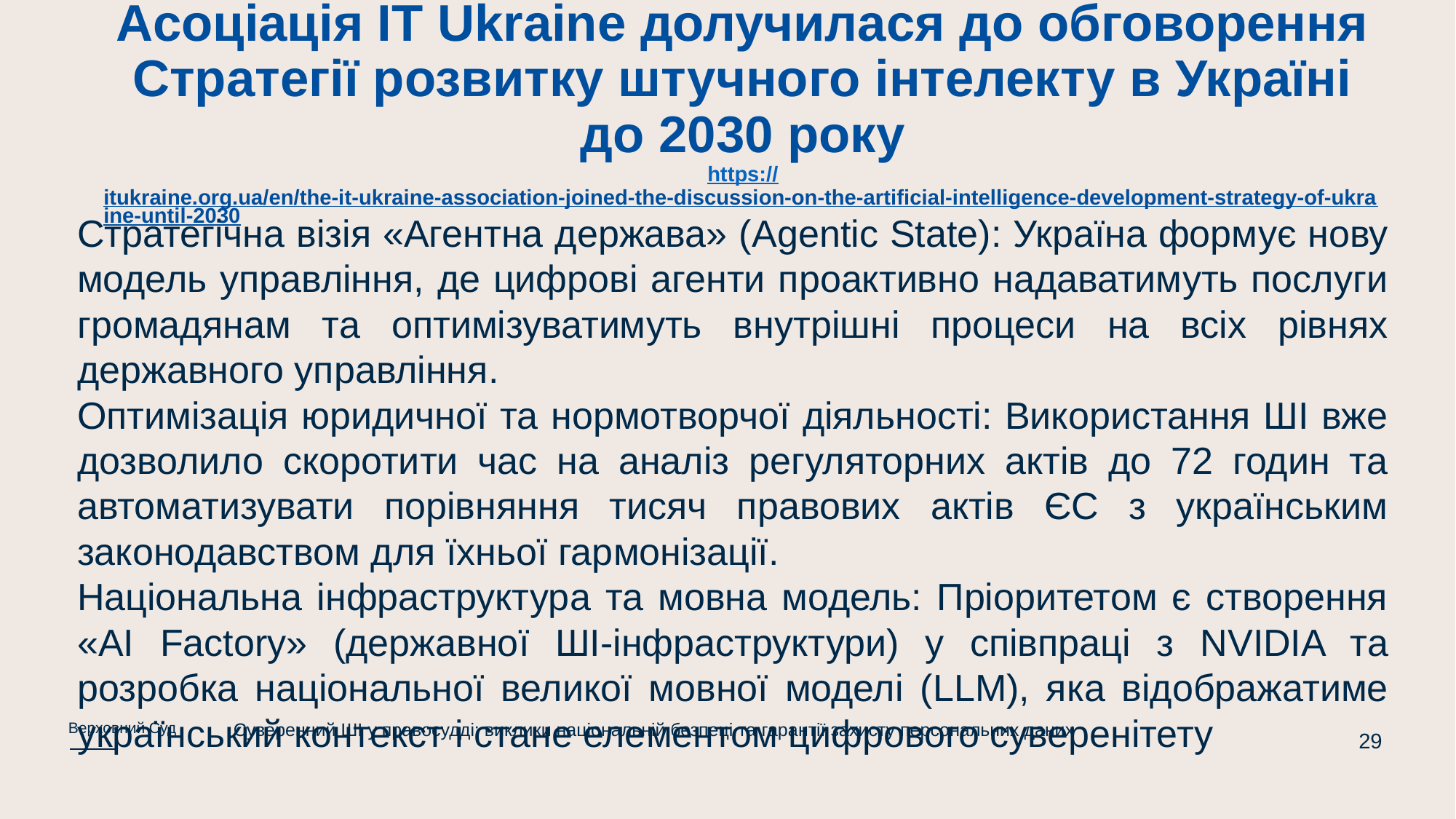

# Асоціація IT Ukraine долучилася до обговорення Стратегії розвитку штучного інтелекту в Україні до 2030 року https://itukraine.org.ua/en/the-it-ukraine-association-joined-the-discussion-on-the-artificial-intelligence-development-strategy-of-ukraine-until-2030
Стратегічна візія «Агентна держава» (Agentic State): Україна формує нову модель управління, де цифрові агенти проактивно надаватимуть послуги громадянам та оптимізуватимуть внутрішні процеси на всіх рівнях державного управління.
Оптимізація юридичної та нормотворчої діяльності: Використання ШІ вже дозволило скоротити час на аналіз регуляторних актів до 72 годин та автоматизувати порівняння тисяч правових актів ЄС з українським законодавством для їхньої гармонізації.
Національна інфраструктура та мовна модель: Пріоритетом є створення «AI Factory» (державної ШІ-інфраструктури) у співпраці з NVIDIA та розробка національної великої мовної моделі (LLM), яка відображатиме український контекст і стане елементом цифрового суверенітету
Суверенний ШІ у правосудді: виклики національній безпеці та гарантії захисту персональних даних
Верховний Суд
29